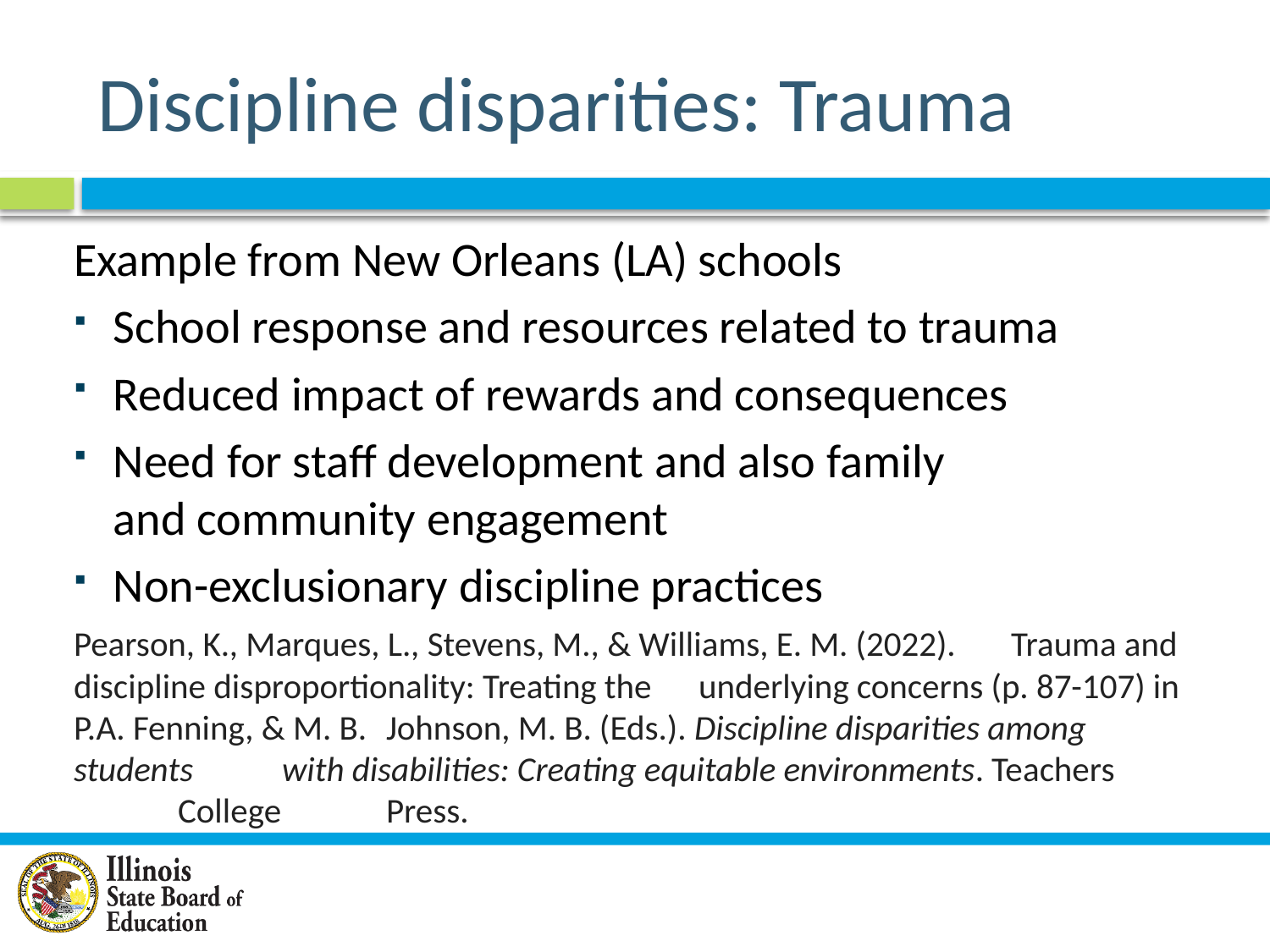

# Discipline disparities: Trauma
Example from New Orleans (LA) schools
School response and resources related to trauma
Reduced impact of rewards and consequences
Need for staff development and also family
and community engagement
Non-exclusionary discipline practices
Pearson, K., Marques, L., Stevens, M., & Williams, E. M. (2022). 	Trauma and discipline disproportionality: Treating the 	underlying concerns (p. 87-107) in P.A. Fenning, & M. B. 	Johnson, M. B. (Eds.). Discipline disparities among students 	with disabilities: Creating equitable environments. Teachers 	College 	Press.